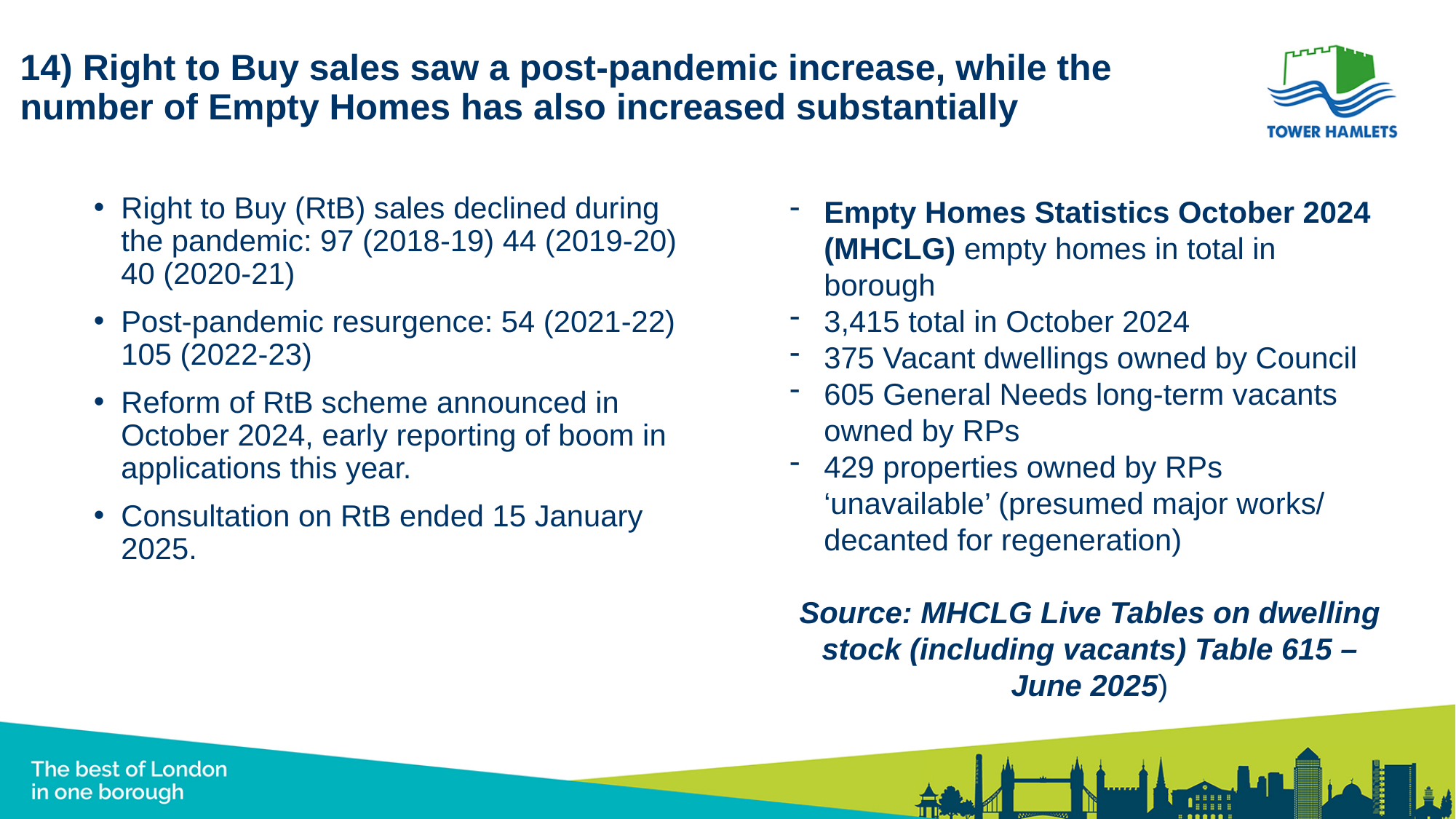

# 14) Right to Buy sales saw a post-pandemic increase, while the number of Empty Homes has also increased substantially
Right to Buy (RtB) sales declined during the pandemic: 97 (2018-19) 44 (2019-20) 40 (2020-21)
Post-pandemic resurgence: 54 (2021-22) 105 (2022-23)
Reform of RtB scheme announced in October 2024, early reporting of boom in applications this year.
Consultation on RtB ended 15 January 2025.
Empty Homes Statistics October 2024 (MHCLG) empty homes in total in borough
3,415 total in October 2024
375 Vacant dwellings owned by Council
605 General Needs long-term vacants owned by RPs
429 properties owned by RPs ‘unavailable’ (presumed major works/ decanted for regeneration)

Source: MHCLG Live Tables on dwelling stock (including vacants) Table 615 – June 2025)